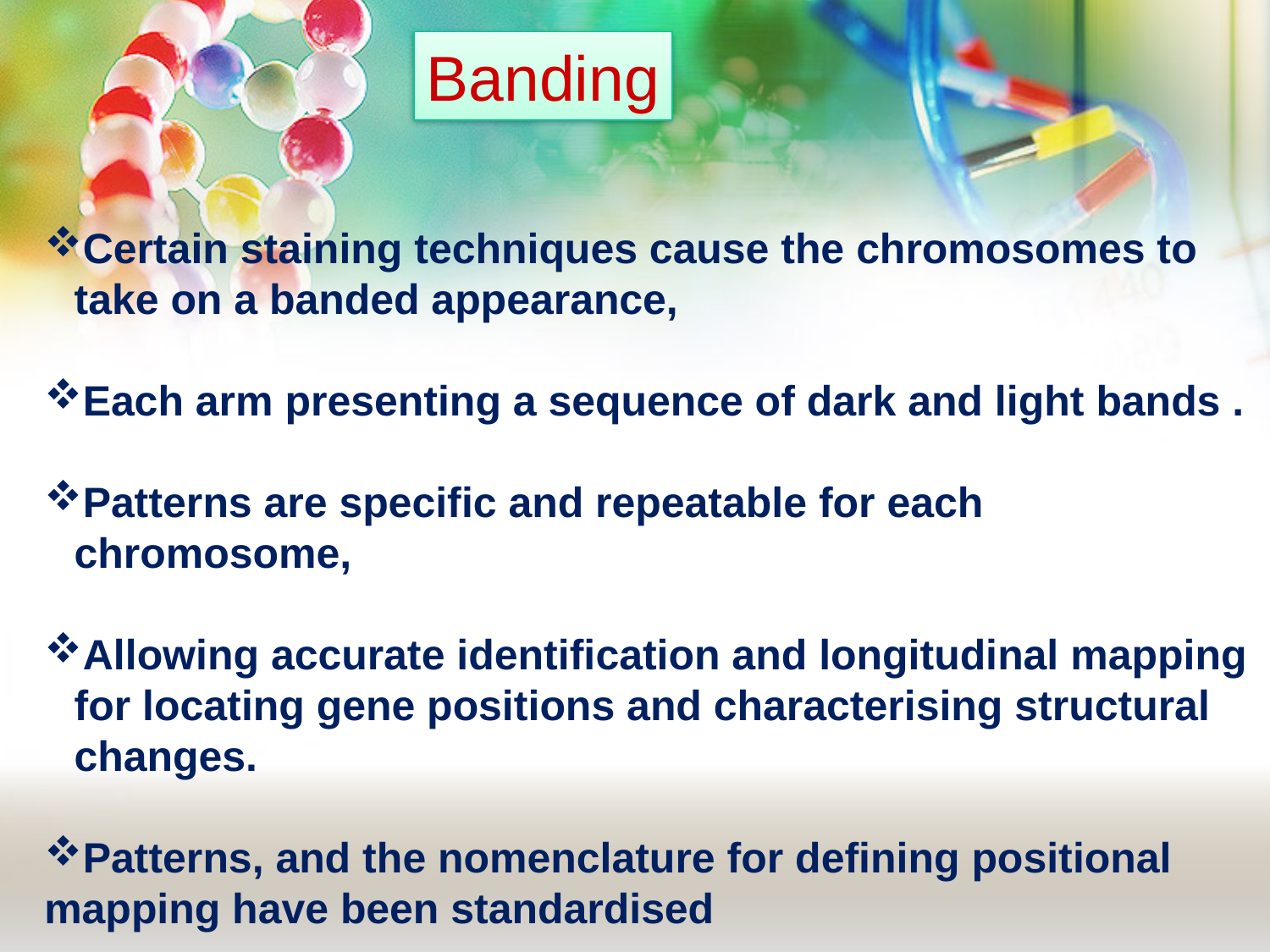

Banding
Certain staining techniques cause the chromosomes to take on a banded appearance,

Each arm presenting a sequence of dark and light bands .

Patterns are specific and repeatable for each chromosome,

Allowing accurate identification and longitudinal mapping for locating gene positions and characterising structural changes.

Patterns, and the nomenclature for defining positional
mapping have been standardised